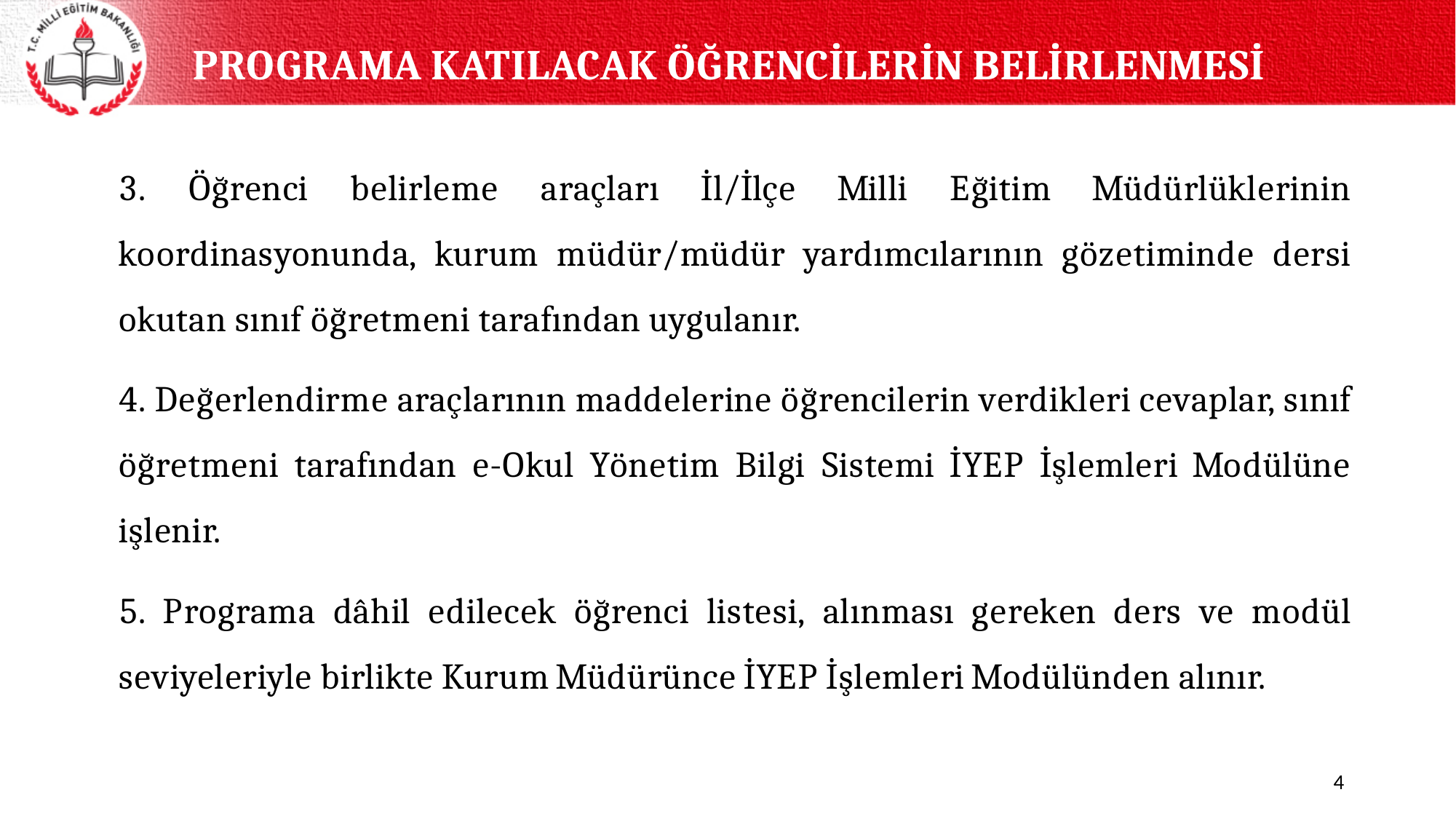

PROGRAMA KATILACAK ÖĞRENCİLERİN BELİRLENMESİ
3. Öğrenci belirleme araçları İl/İlçe Milli Eğitim Müdürlüklerinin koordinasyonunda, kurum müdür/müdür yardımcılarının gözetiminde dersi okutan sınıf öğretmeni tarafından uygulanır.
4. Değerlendirme araçlarının maddelerine öğrencilerin verdikleri cevaplar, sınıf öğretmeni tarafından e-Okul Yönetim Bilgi Sistemi İYEP İşlemleri Modülüne işlenir.
5. Programa dâhil edilecek öğrenci listesi, alınması gereken ders ve modül seviyeleriyle birlikte Kurum Müdürünce İYEP İşlemleri Modülünden alınır.
4